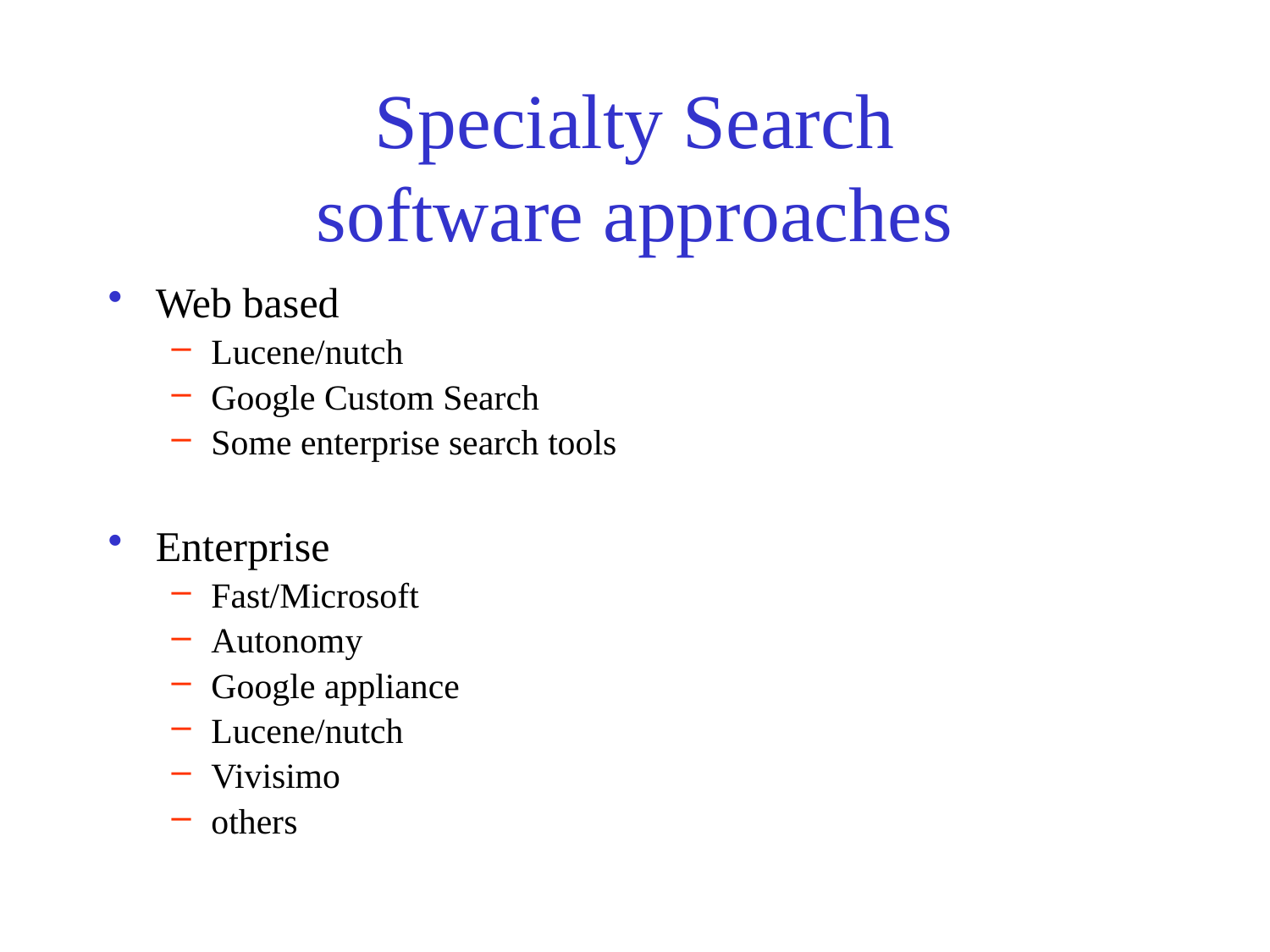

# Specialty Search software approaches
Web based
Lucene/nutch
Google Custom Search
Some enterprise search tools

Enterprise
Fast/Microsoft
Autonomy
Google appliance
Lucene/nutch
Vivisimo
others